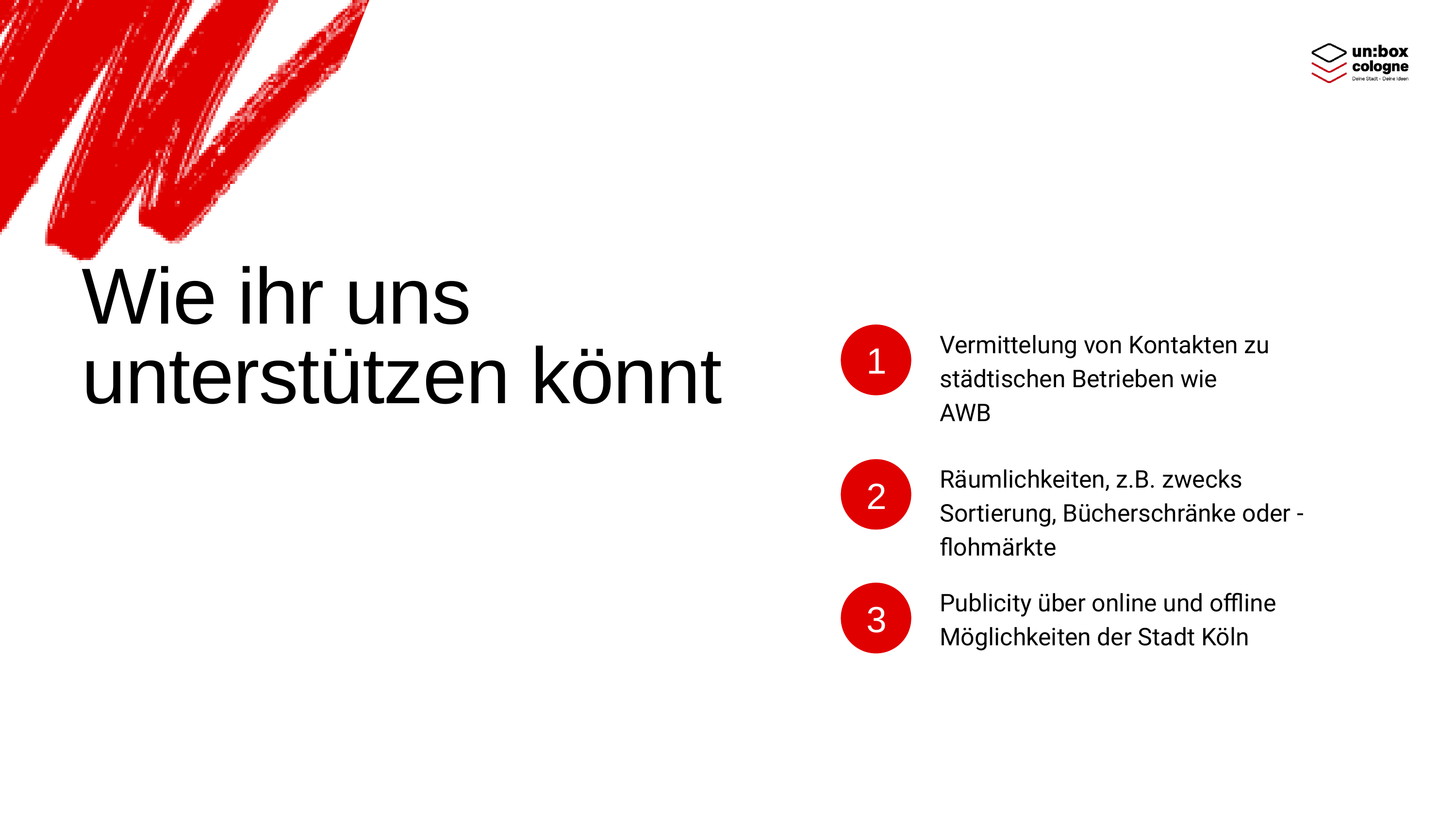

Wie ihr uns unterstützen könnt
Vermittelung von Kontakten zu städtischen Betrieben wie AWB

1
Räumlichkeiten, z.B. zwecks Sortierung, Bücherschränke oder -flohmärkte

2
Publicity über online und offline Möglichkeiten der Stadt Köln

3